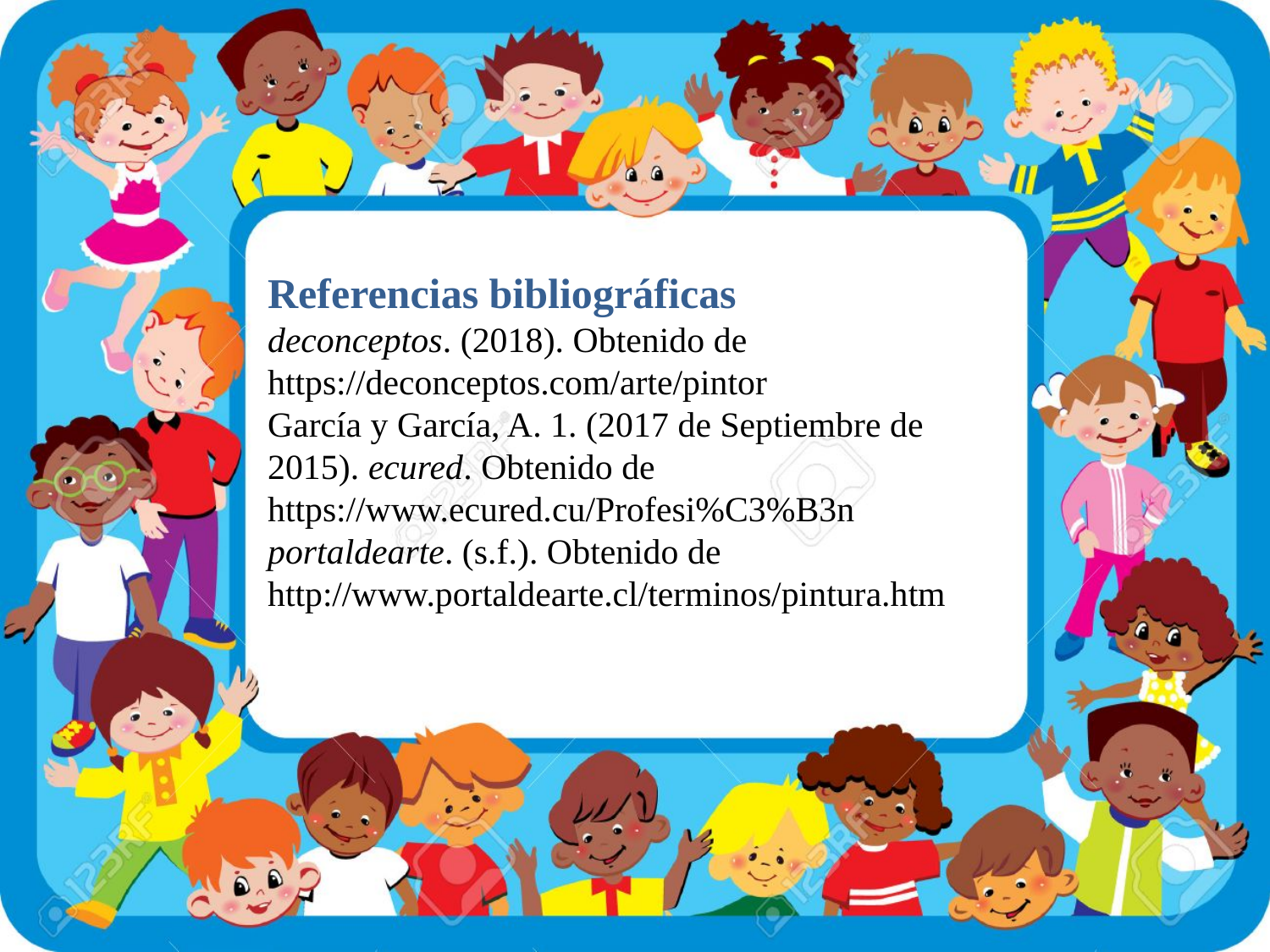

Referencias bibliográficas
deconceptos. (2018). Obtenido de https://deconceptos.com/arte/pintor
García y García, A. 1. (2017 de Septiembre de 2015). ecured. Obtenido de https://www.ecured.cu/Profesi%C3%B3n
portaldearte. (s.f.). Obtenido de http://www.portaldearte.cl/terminos/pintura.htm